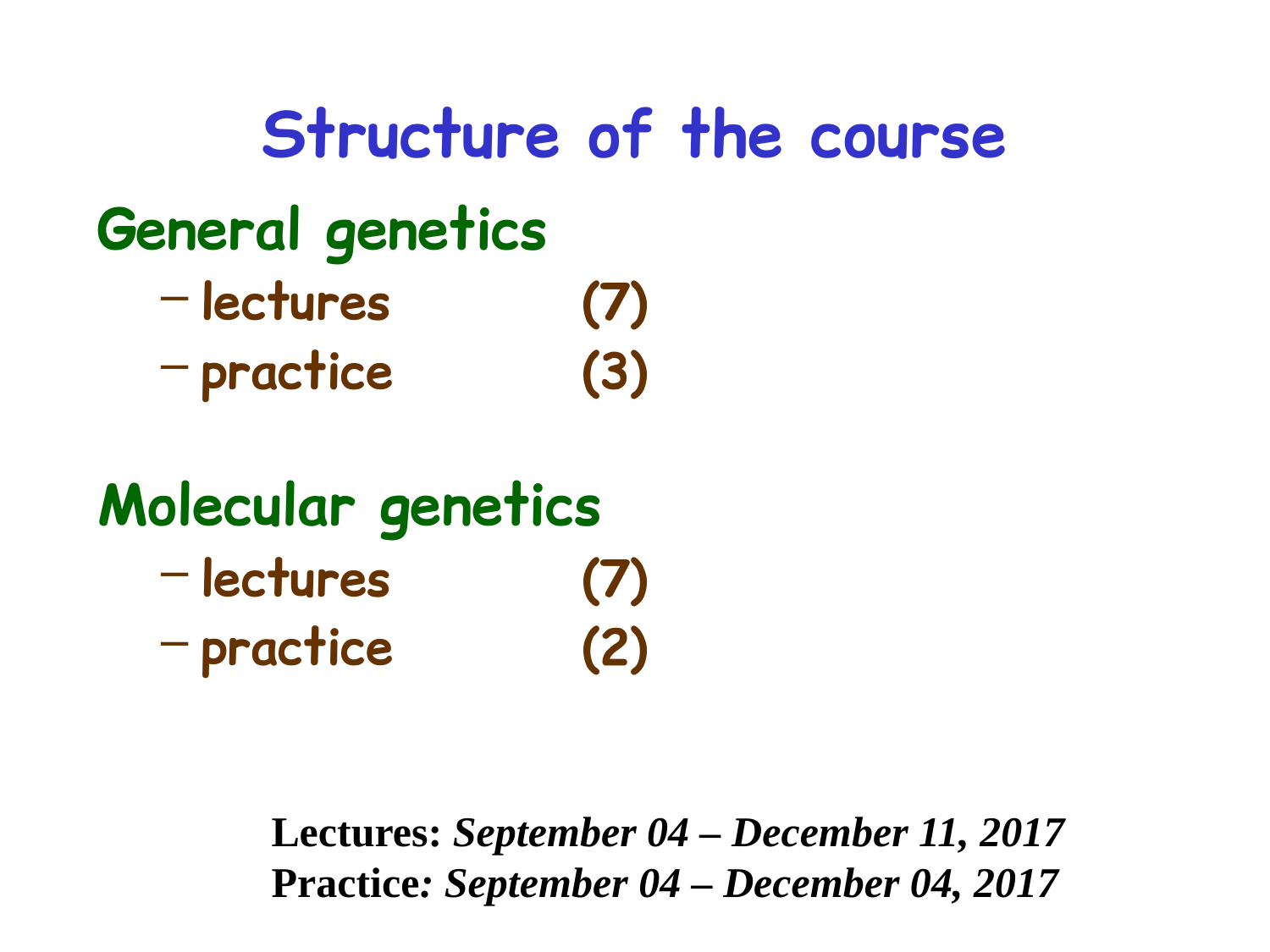

# Structure of the course
General genetics
lectures		(7)
practice 		(3)

Molecular genetics
lectures		(7)
practice		(2)
Lectures: September 04 – December 11, 2017
Practice: September 04 – December 04, 2017